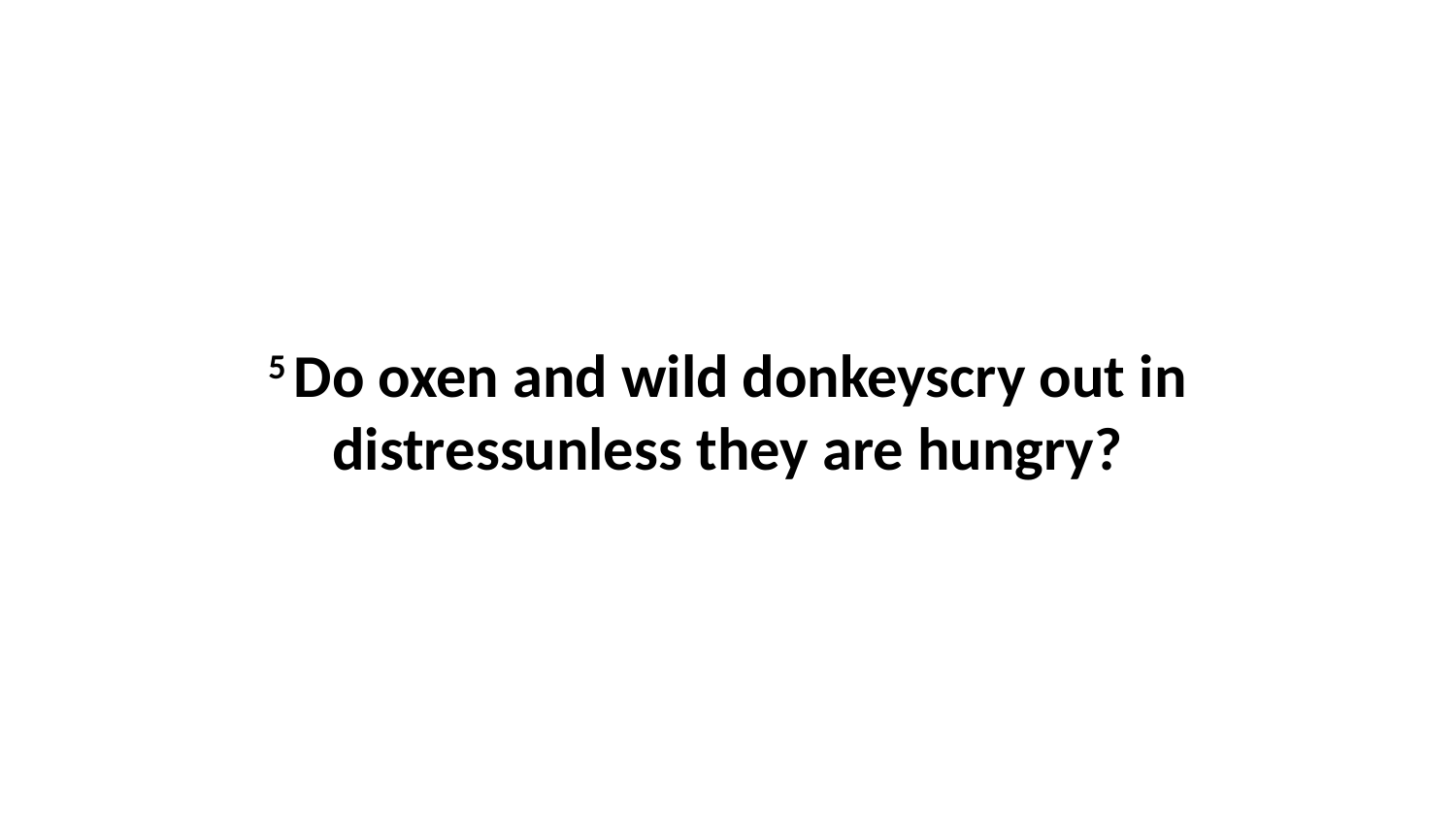

5 Do oxen and wild donkeyscry out in distressunless they are hungry?